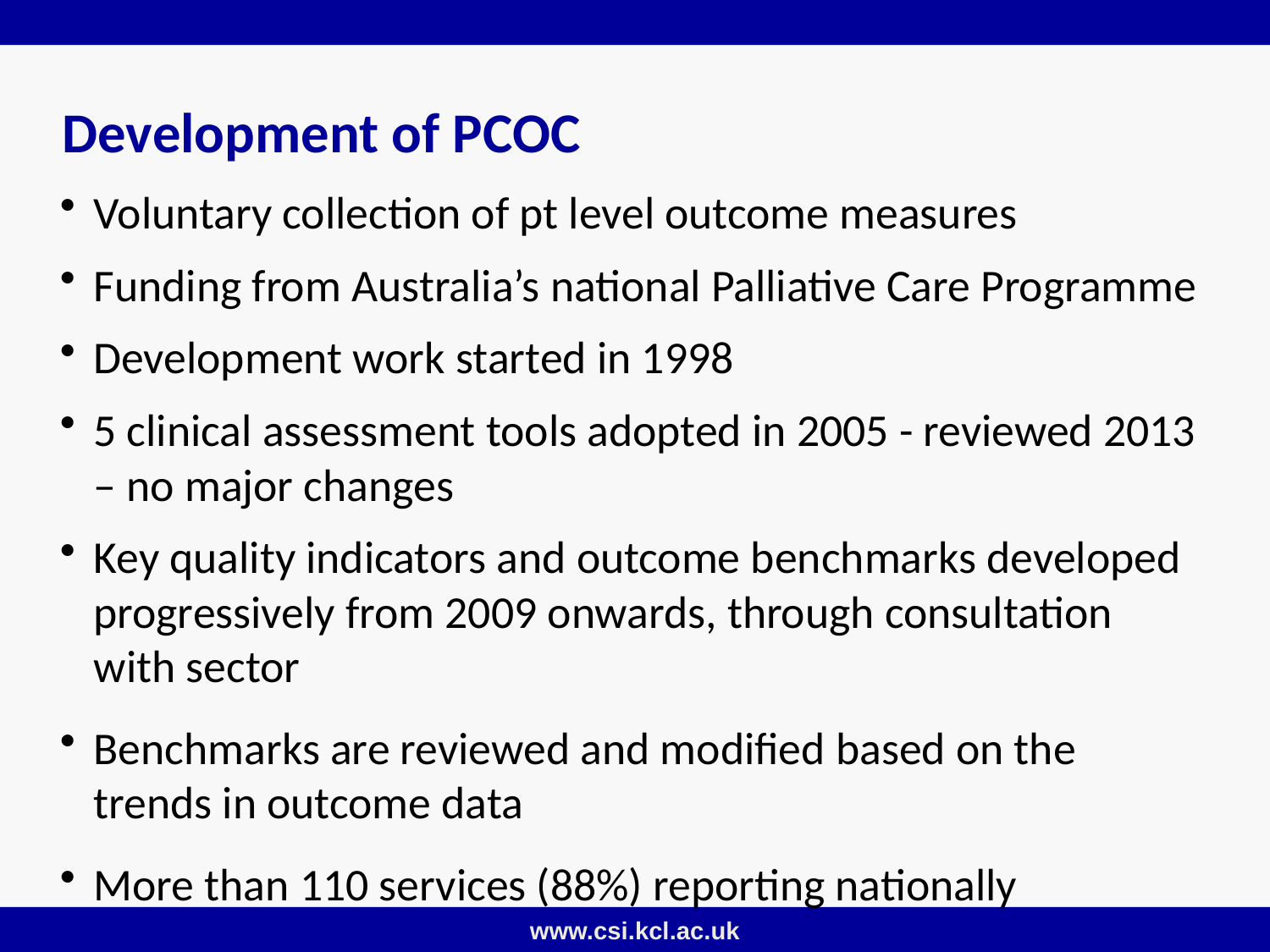

# Development of PCOC
Voluntary collection of pt level outcome measures
Funding from Australia’s national Palliative Care Programme
Development work started in 1998
5 clinical assessment tools adopted in 2005 - reviewed 2013 – no major changes
Key quality indicators and outcome benchmarks developed progressively from 2009 onwards, through consultation with sector
Benchmarks are reviewed and modified based on the trends in outcome data
More than 110 services (88%) reporting nationally